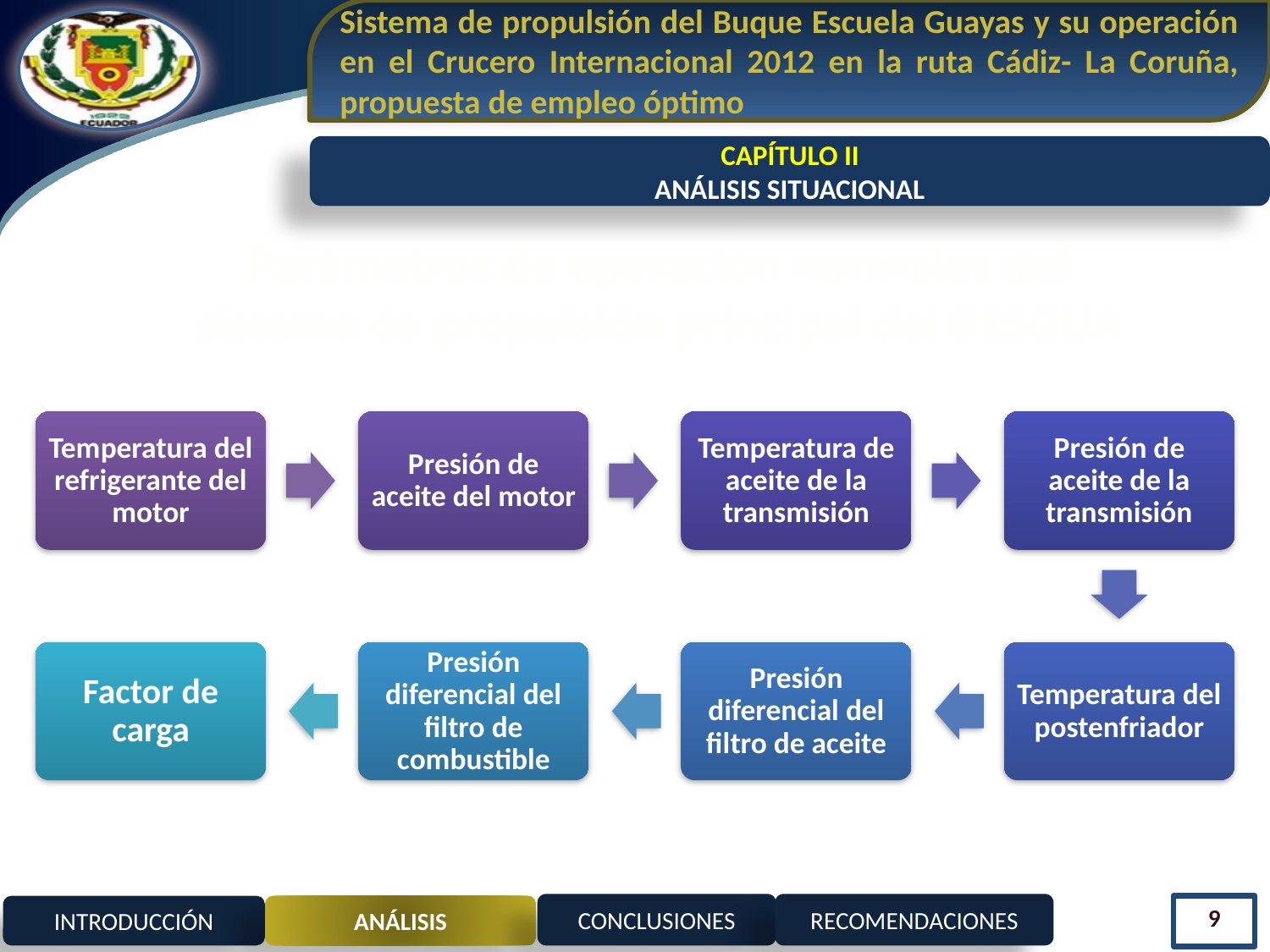

Sistema de propulsión del Buque Escuela Guayas y su operación en el Crucero Internacional 2012 en la ruta Cádiz- La Coruña, propuesta de empleo óptimo

CAPÍTULO II
ANÁLISIS SITUACIONAL
Parámetros de operación normales del sistema de propulsión principal del BESGUA

Temperatura del refrigerante del motor

Presión de aceite del motor

Temperatura de aceite de la transmisión

Presión de aceite de la transmisión

Temperatura del postenfriador

Presión diferencial del filtro de aceite

Presión diferencial del filtro de combustible

Factor de carga
CONCLUSIONES
RECOMENDACIONES
INTRODUCCIÓN
ANÁLISIS
9